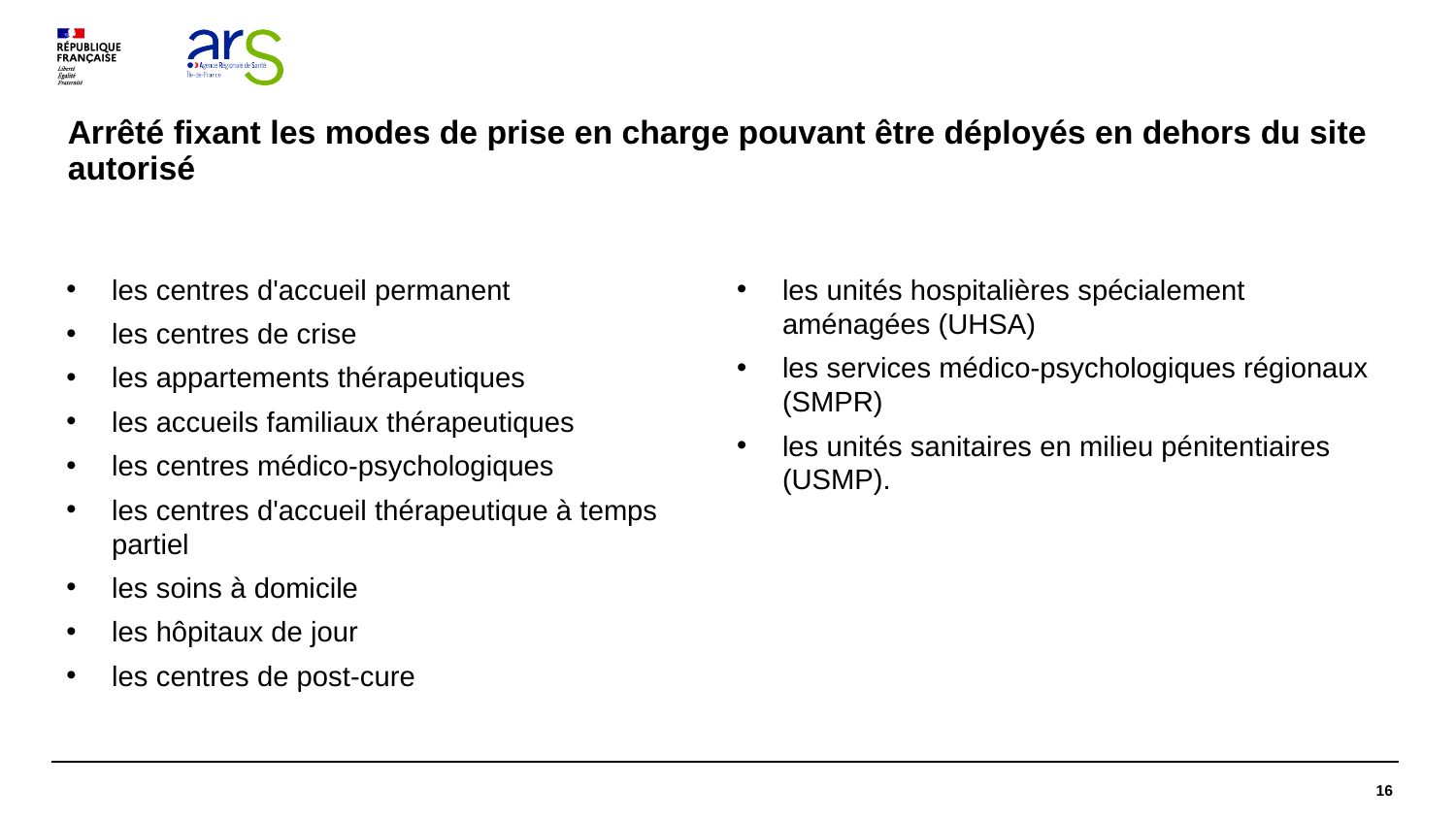

# Arrêté fixant les modes de prise en charge pouvant être déployés en dehors du site autorisé

les centres d'accueil permanent
les centres de crise
les appartements thérapeutiques
les accueils familiaux thérapeutiques
les centres médico-psychologiques
les centres d'accueil thérapeutique à temps partiel
les soins à domicile
les hôpitaux de jour
les centres de post-cure
les unités hospitalières spécialement aménagées (UHSA)
les services médico-psychologiques régionaux (SMPR)
les unités sanitaires en milieu pénitentiaires (USMP).

16